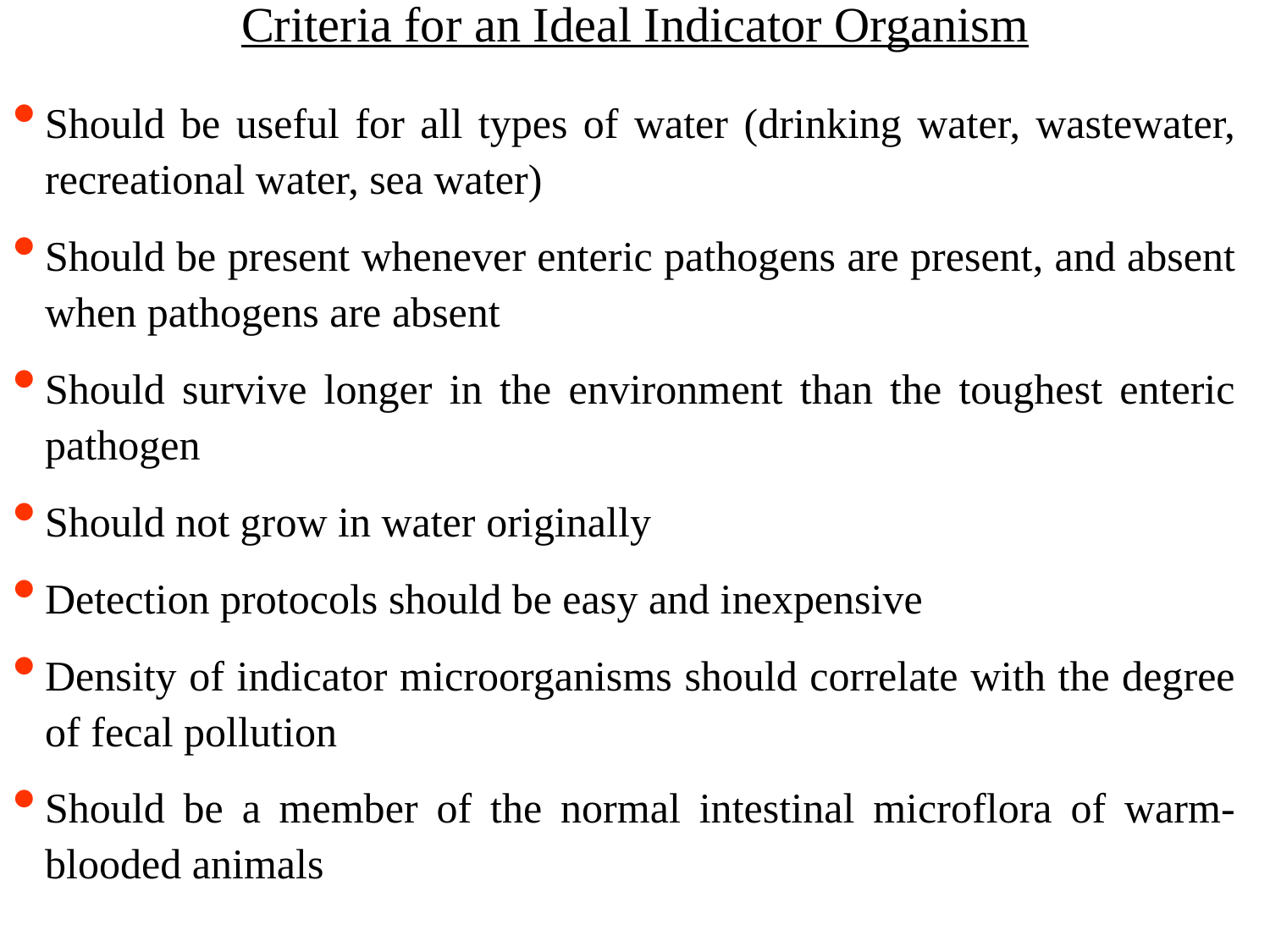

# Criteria for an Ideal Indicator Organism
Should be useful for all types of water (drinking water, wastewater, recreational water, sea water)
Should be present whenever enteric pathogens are present, and absent when pathogens are absent
Should survive longer in the environment than the toughest enteric pathogen
Should not grow in water originally
Detection protocols should be easy and inexpensive
Density of indicator microorganisms should correlate with the degree of fecal pollution
Should be a member of the normal intestinal microflora of warm-blooded animals